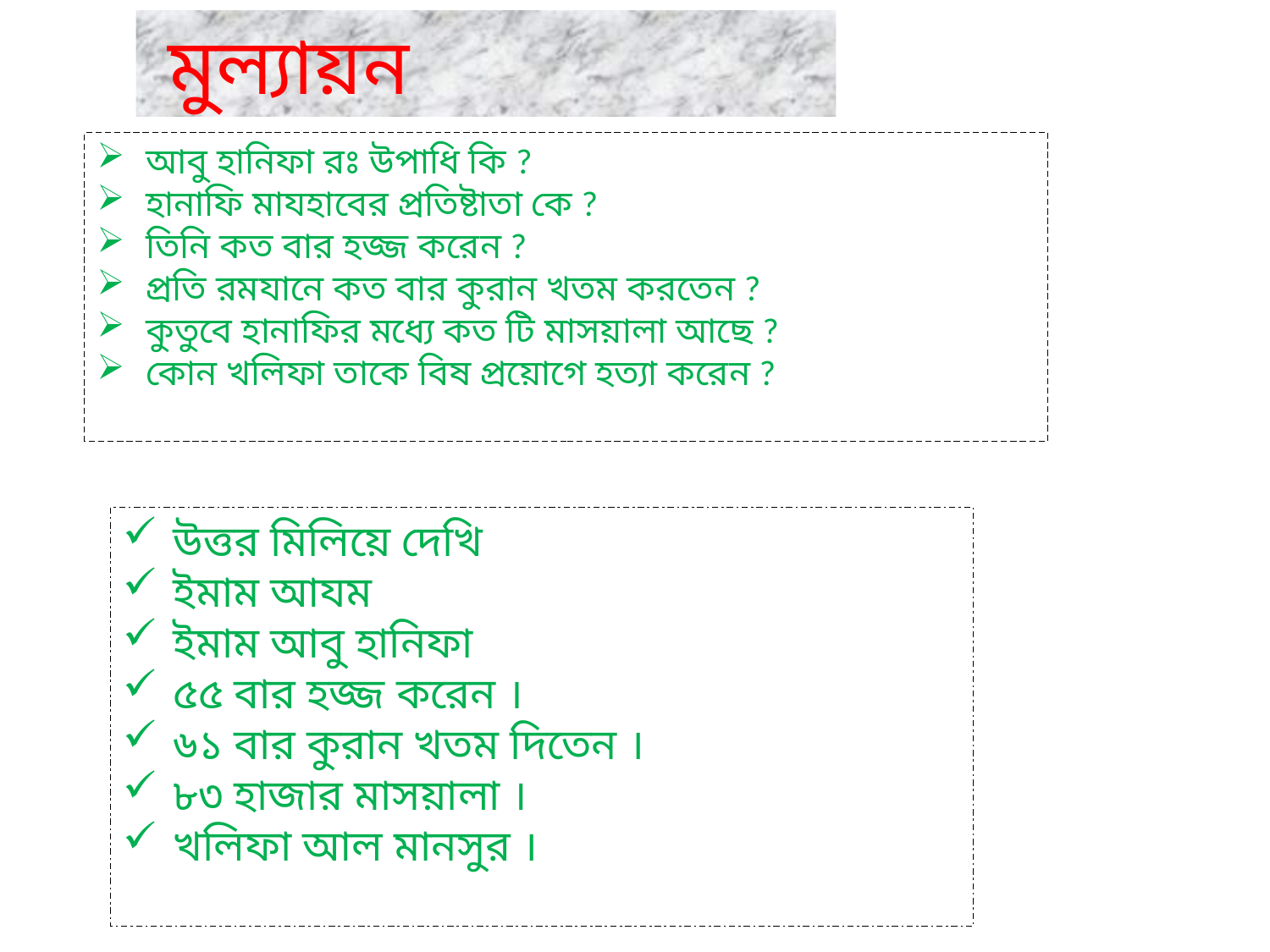

মুল্যায়ন
 আবু হানিফা রঃ উপাধি কি ?
 হানাফি মাযহাবের প্রতিষ্টাতা কে ?
 তিনি কত বার হজ্জ করেন ?
 প্রতি রমযানে কত বার কুরান খতম করতেন ?
 কুতুবে হানাফির মধ্যে কত টি মাসয়ালা আছে ?
 কোন খলিফা তাকে বিষ প্রয়োগে হত্যা করেন ?

 উত্তর মিলিয়ে দেখি
 ইমাম আযম
 ইমাম আবু হানিফা
 ৫৫ বার হজ্জ করেন ।
 ৬১ বার কুরান খতম দিতেন ।
 ৮৩ হাজার মাসয়ালা ।
 খলিফা আল মানসুর ।